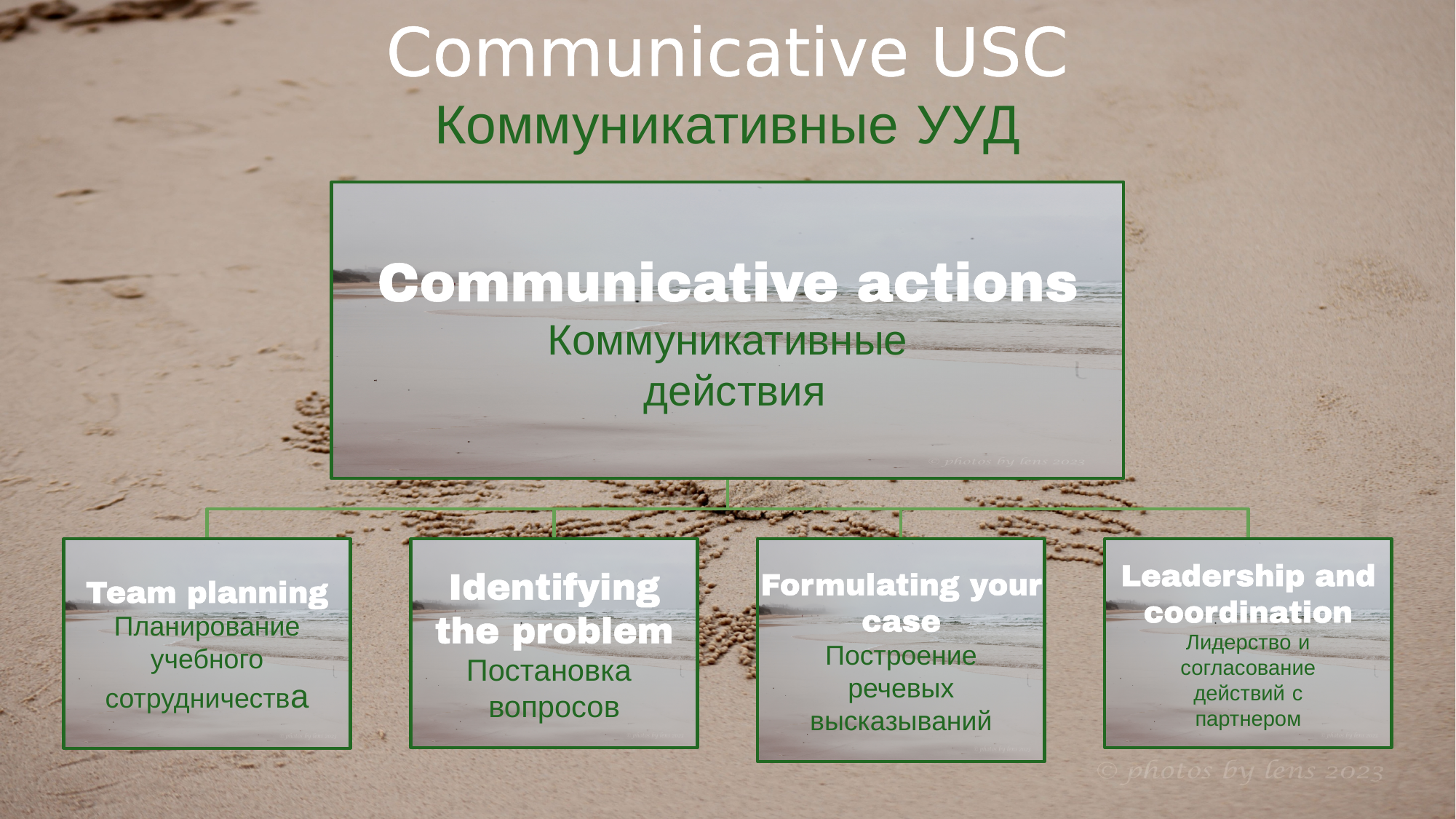

# Communicative USC Коммуникативные УУД
Communicative actions Коммуникативные
 действия
Team planning Планирование
учебного
сотрудничества
Identifying the problem
Постановка
вопросов
Formulating your case
Построение
речевых
высказываний
Leadership and coordination
Лидерство и
согласование
действий с
партнером